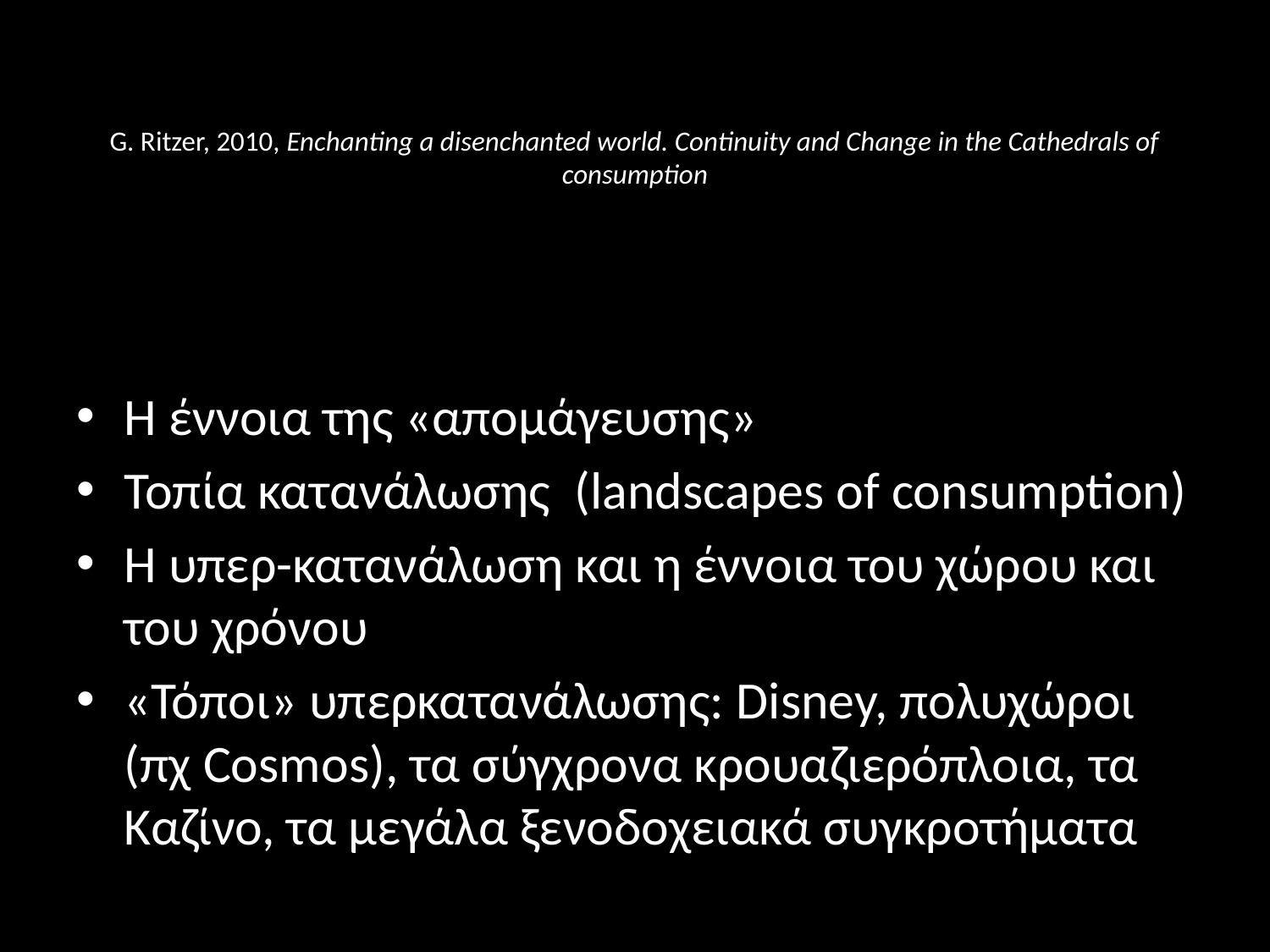

# G. Ritzer, 2010, Enchanting a disenchanted world. Continuity and Change in the Cathedrals of consumption
Η έννοια της «απομάγευσης»
Τοπία κατανάλωσης  (landscapes of consumption)
Η υπερ-κατανάλωση και η έννοια του χώρου και του χρόνου
«Τόποι» υπερκατανάλωσης: Disney, πολυχώροι (πχ Cosmos), τα σύγχρονα κρουαζιερόπλοια, τα Καζίνο, τα μεγάλα ξενοδοχειακά συγκροτήματα